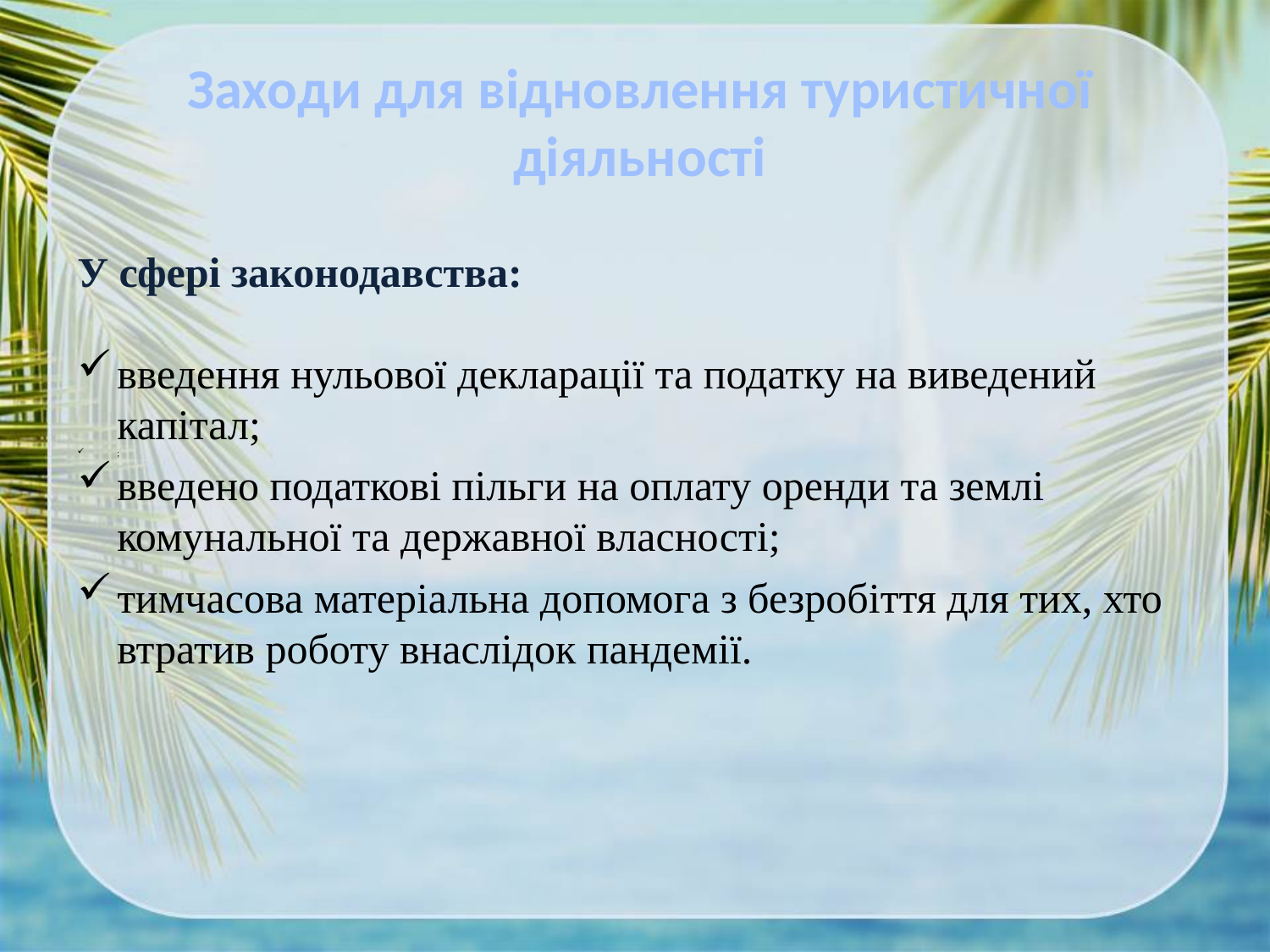

Заходи для відновлення туристичної діяльності
У сфері законодавства:

введення нульової декларації та податку на виведений капітал;
;
введено податкові пільги на оплату оренди та землі комунальної та державної власності;

тимчасова матеріальна допомога з безробіття для тих, хто втратив роботу внаслідок пандемії.